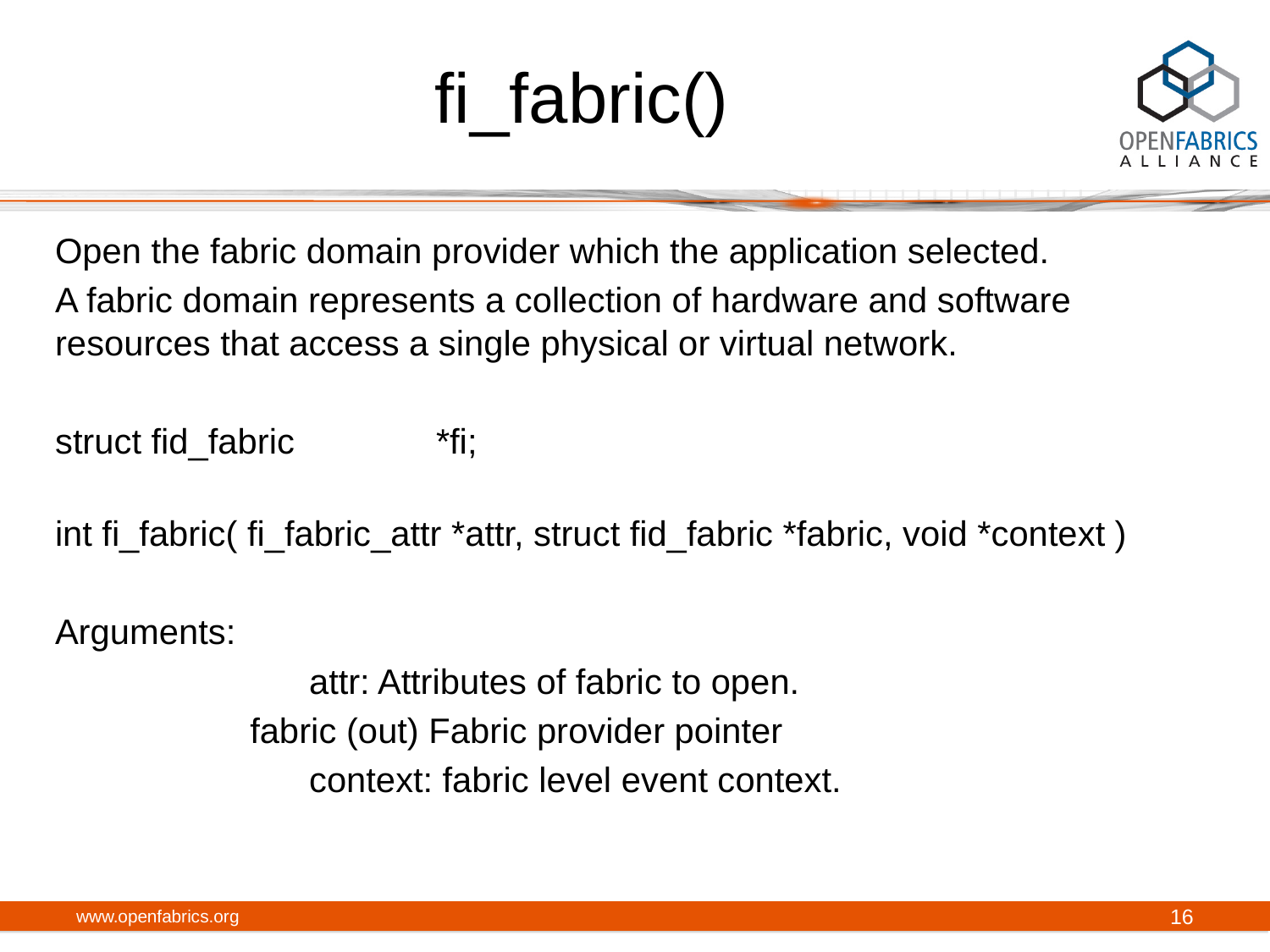

# fi_fabric()
Open the fabric domain provider which the application selected.
A fabric domain represents a collection of hardware and software resources that access a single physical or virtual network.

struct fid_fabric		*fi;
int fi_fabric( fi_fabric_attr *attr, struct fid_fabric *fabric, void *context )

Arguments:
		attr: Attributes of fabric to open.
	       fabric (out) Fabric provider pointer
		context: fabric level event context.

www.openfabrics.org
16